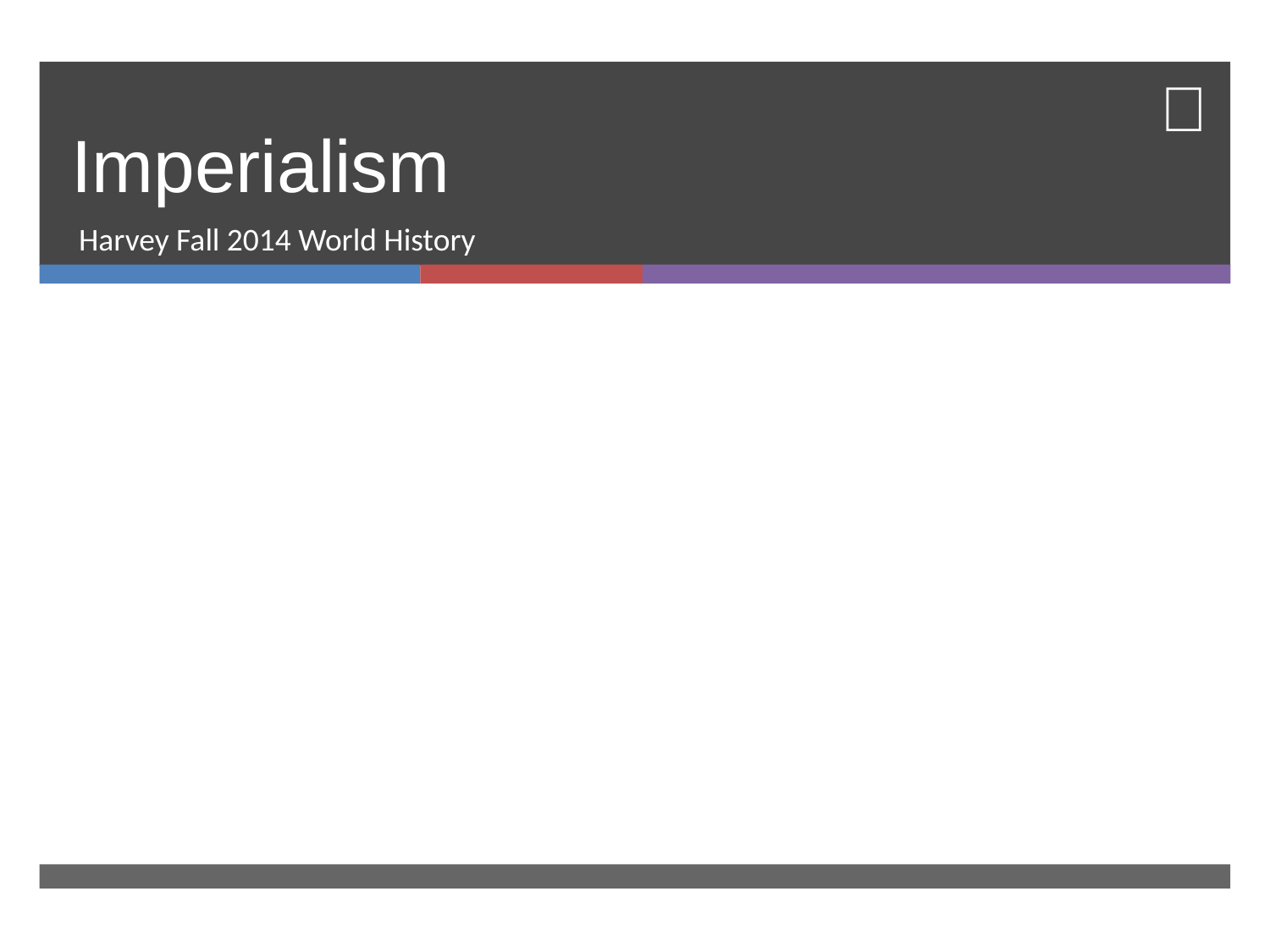

# Imperialism
Harvey Fall 2014 World History